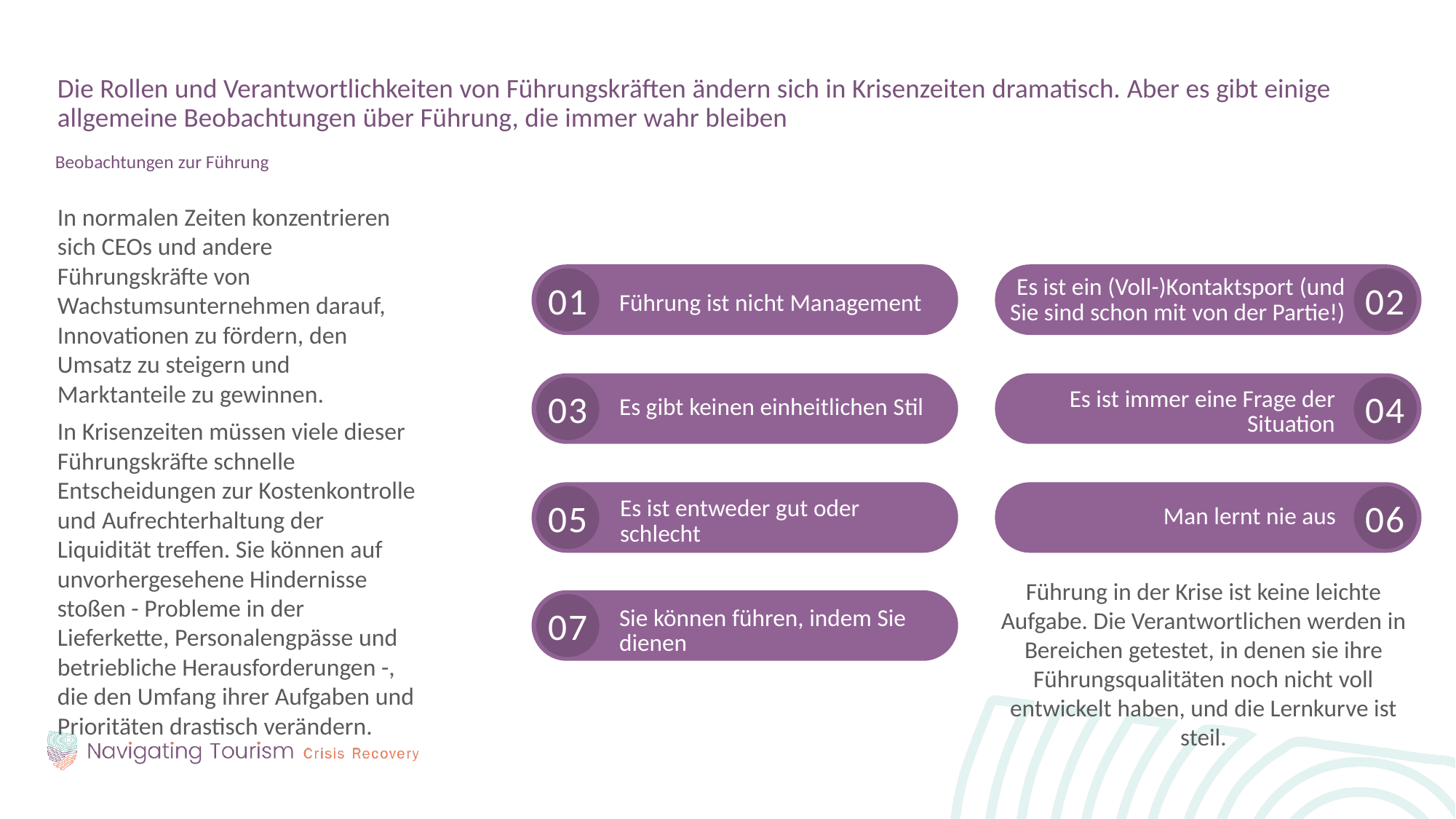

Die Rollen und Verantwortlichkeiten von Führungskräften ändern sich in Krisenzeiten dramatisch. Aber es gibt einige allgemeine Beobachtungen über Führung, die immer wahr bleiben
Beobachtungen zur Führung

In normalen Zeiten konzentrieren sich CEOs und andere Führungskräfte von Wachstumsunternehmen darauf, Innovationen zu fördern, den Umsatz zu steigern und Marktanteile zu gewinnen.
In Krisenzeiten müssen viele dieser Führungskräfte schnelle Entscheidungen zur Kostenkontrolle und Aufrechterhaltung der Liquidität treffen. Sie können auf unvorhergesehene Hindernisse stoßen - Probleme in der Lieferkette, Personalengpässe und betriebliche Herausforderungen -, die den Umfang ihrer Aufgaben und Prioritäten drastisch verändern.

Es ist ein (Voll-)Kontaktsport (und Sie sind schon mit von der Partie!)
01
02
Führung ist nicht Management

Es ist immer eine Frage der Situation
03
04
Es gibt keinen einheitlichen Stil

Es ist entweder gut oder schlecht
05
06
Man lernt nie aus
Führung in der Krise ist keine leichte Aufgabe. Die Verantwortlichen werden in Bereichen getestet, in denen sie ihre Führungsqualitäten noch nicht voll entwickelt haben, und die Lernkurve ist steil.

Sie können führen, indem Sie dienen
07